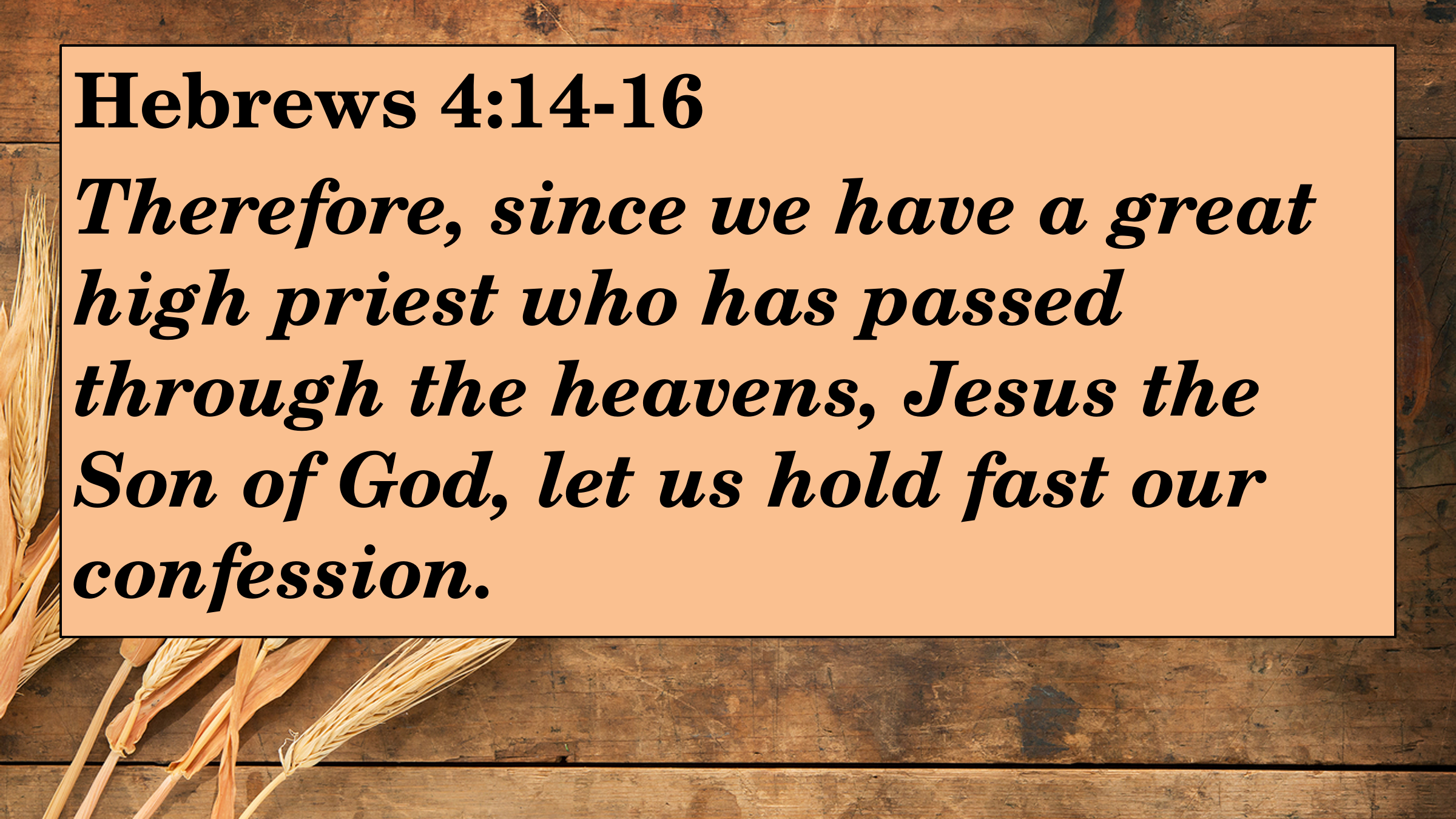

Hebrews 4:14-16
Therefore, since we have a great high priest who has passed through the heavens, Jesus the Son of God, let us hold fast our confession.